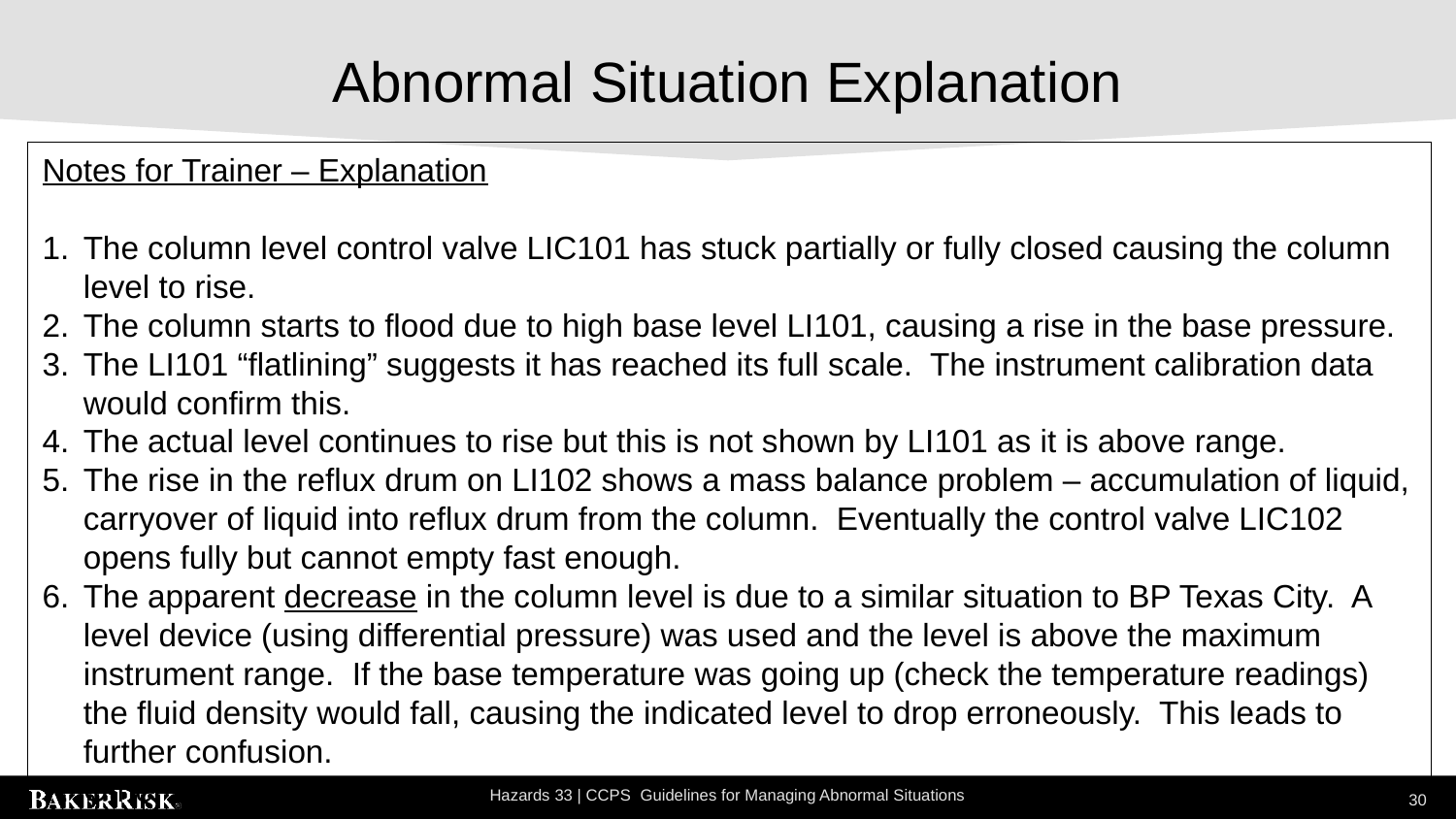

Abnormal Situation Explanation
Notes for Trainer – Explanation

The column level control valve LIC101 has stuck partially or fully closed causing the column level to rise.
The column starts to flood due to high base level LI101, causing a rise in the base pressure.
The LI101 “flatlining” suggests it has reached its full scale.  The instrument calibration data would confirm this.
The actual level continues to rise but this is not shown by LI101 as it is above range.
The rise in the reflux drum on LI102 shows a mass balance problem – accumulation of liquid, carryover of liquid into reflux drum from the column.  Eventually the control valve LIC102 opens fully but cannot empty fast enough.
The apparent decrease in the column level is due to a similar situation to BP Texas City.  A level device (using differential pressure) was used and the level is above the maximum instrument range.  If the base temperature was going up (check the temperature readings) the fluid density would fall, causing the indicated level to drop erroneously.  This leads to further confusion.
Other instruments (e.g., temperature measurements) may help diagnose the problem.
Hazards 33 | CCPS  Guidelines for Managing Abnormal Situations
30